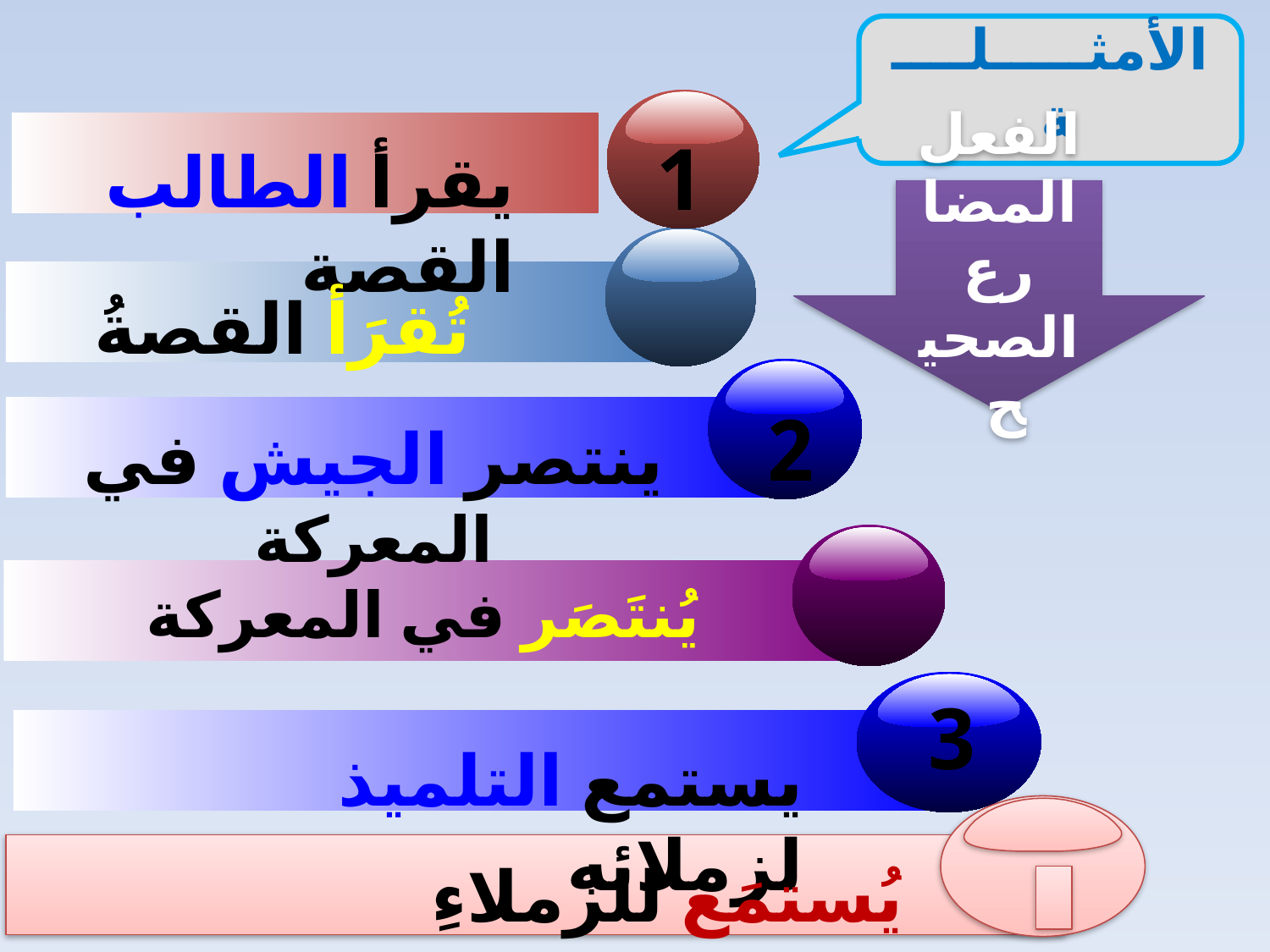

الأمثـــــلــــة

 1

يقرأ الطالب القصة
الفعل المضارع الصحيح

تُقرَأ القصةُ

2
ينتصر الجيش في المعركة

يُنتَصَر في المعركة

3
يستمع التلميذ لزملائه

يُستمَع للزملاءِ